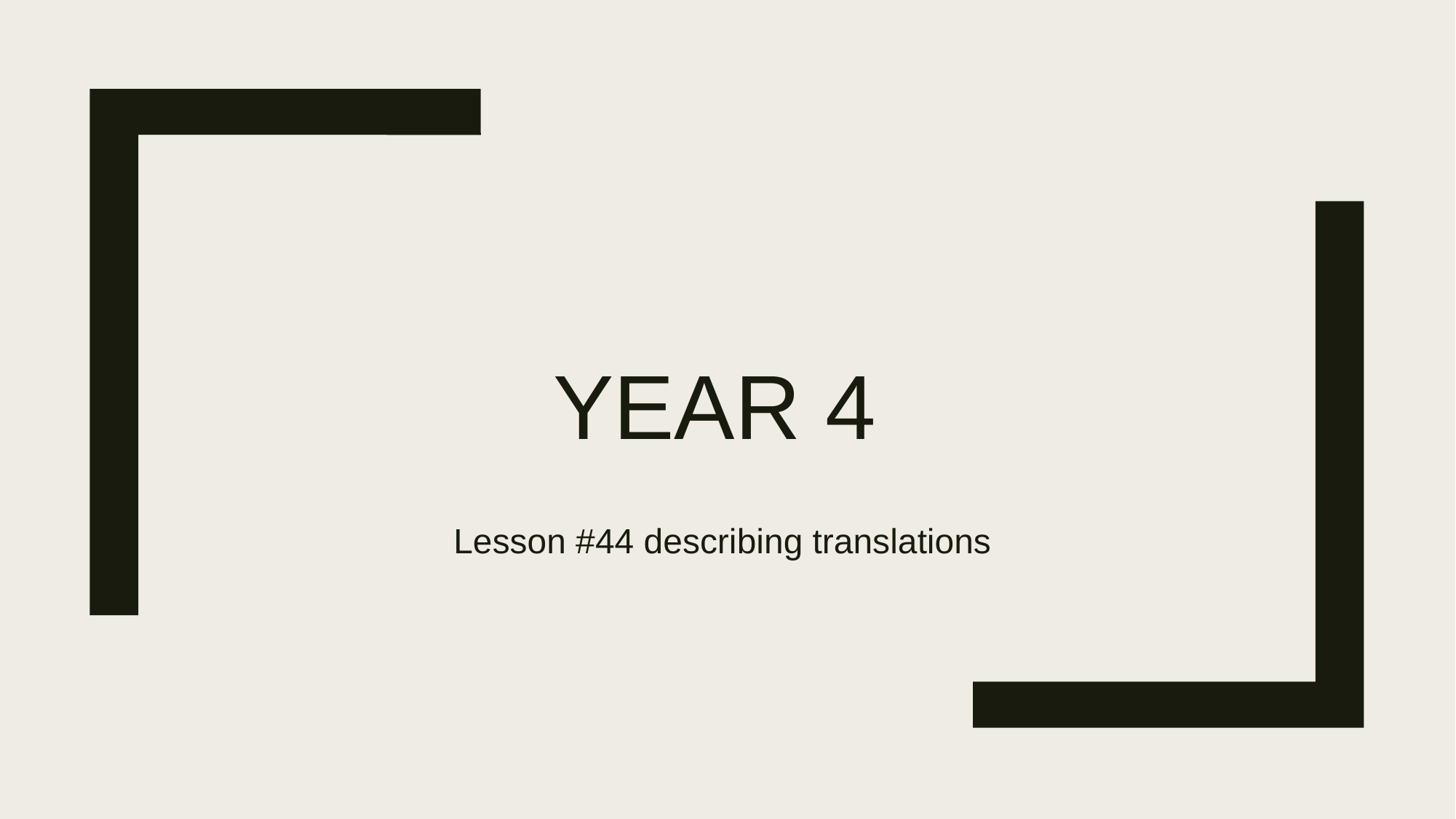

# Year 4
Lesson #44 describing translations